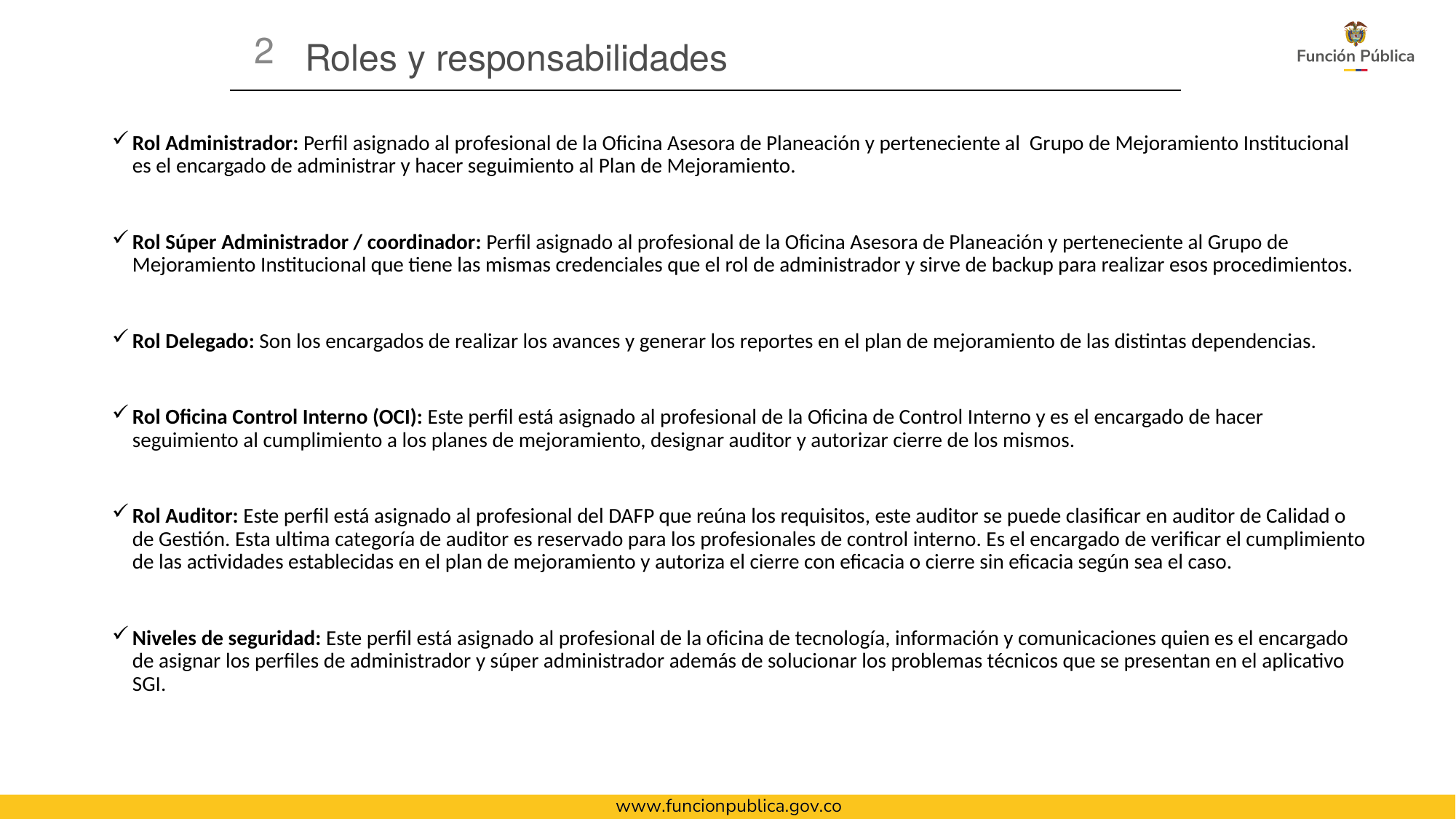

2
# Roles y responsabilidades
Rol Administrador: Perfil asignado al profesional de la Oficina Asesora de Planeación y perteneciente al  Grupo de Mejoramiento Institucional es el encargado de administrar y hacer seguimiento al Plan de Mejoramiento.

Rol Súper Administrador / coordinador: Perfil asignado al profesional de la Oficina Asesora de Planeación y perteneciente al Grupo de Mejoramiento Institucional que tiene las mismas credenciales que el rol de administrador y sirve de backup para realizar esos procedimientos.

Rol Delegado: Son los encargados de realizar los avances y generar los reportes en el plan de mejoramiento de las distintas dependencias.

Rol Oficina Control Interno (OCI): Este perfil está asignado al profesional de la Oficina de Control Interno y es el encargado de hacer seguimiento al cumplimiento a los planes de mejoramiento, designar auditor y autorizar cierre de los mismos.

Rol Auditor: Este perfil está asignado al profesional del DAFP que reúna los requisitos, este auditor se puede clasificar en auditor de Calidad o de Gestión. Esta ultima categoría de auditor es reservado para los profesionales de control interno. Es el encargado de verificar el cumplimiento de las actividades establecidas en el plan de mejoramiento y autoriza el cierre con eficacia o cierre sin eficacia según sea el caso.

Niveles de seguridad: Este perfil está asignado al profesional de la oficina de tecnología, información y comunicaciones quien es el encargado de asignar los perfiles de administrador y súper administrador además de solucionar los problemas técnicos que se presentan en el aplicativo SGI.